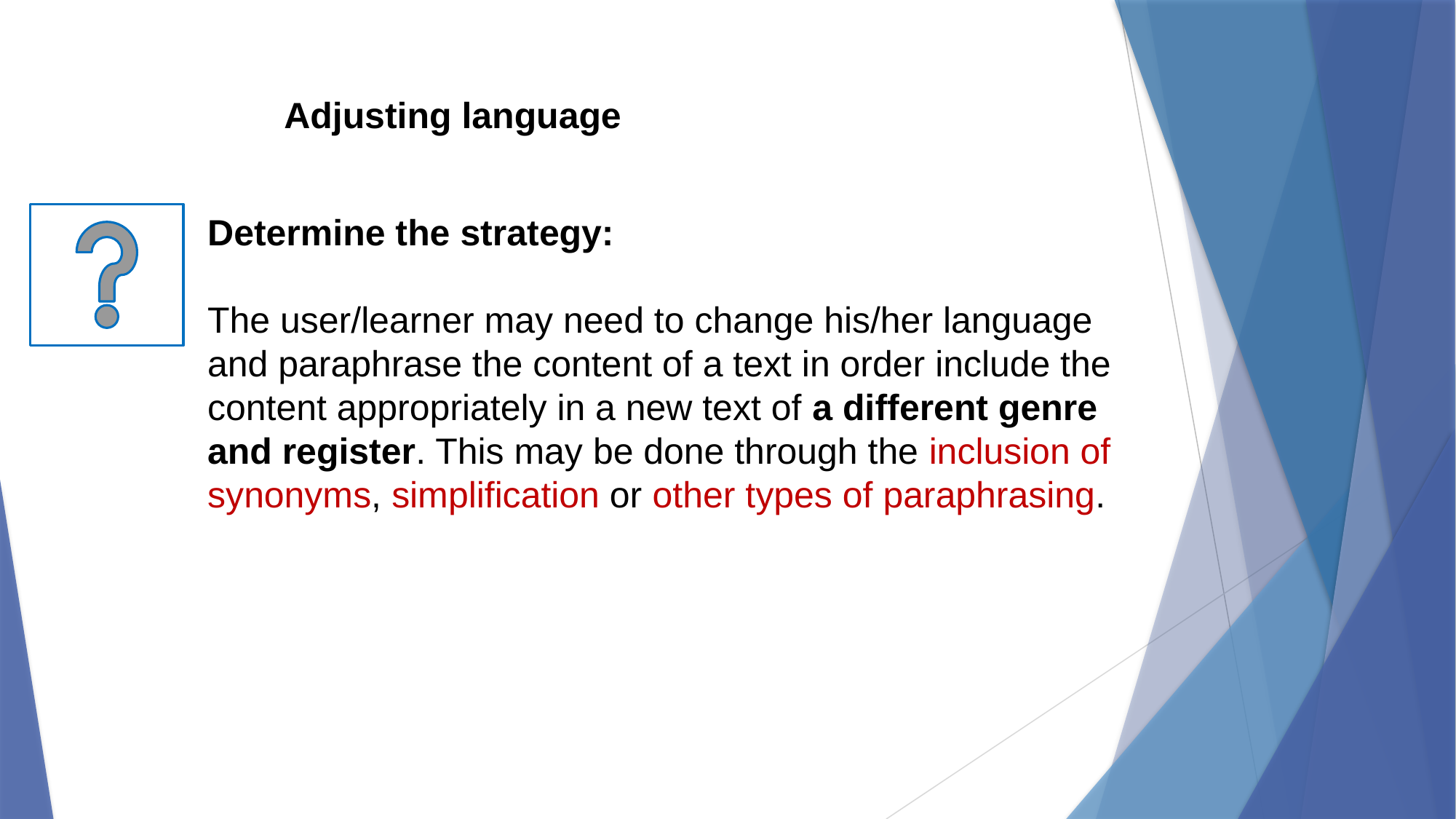

Adjusting language

Determine the strategy:

The user/learner may need to change his/her language and paraphrase the content of a text in order include the content appropriately in a new text of a different genre and register. This may be done through the inclusion of synonyms, simplification or other types of paraphrasing.